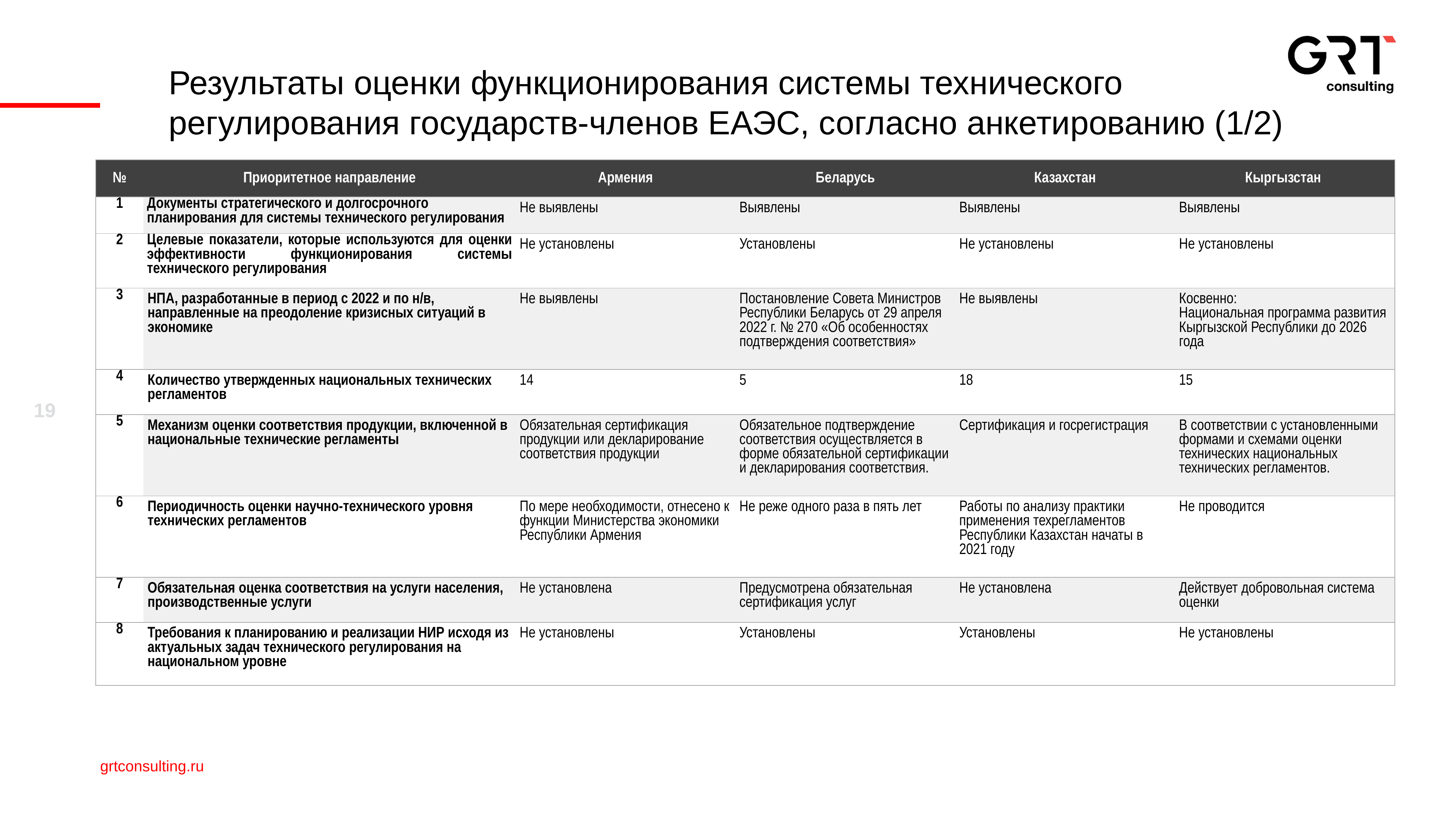

Результаты оценки функционирования системы технического регулирования государств-членов ЕАЭС, согласно анкетированию (1/2)
| № | Приоритетное направление | Армения | Беларусь | Казахстан | Кыргызстан |
| --- | --- | --- | --- | --- | --- |
| 1 | Документы стратегического и долгосрочного планирования для системы технического регулирования | Не выявлены | Выявлены | Выявлены | Выявлены |
| 2 | Целевые показатели, которые используются для оценки эффективности функционирования системы технического регулирования | Не установлены | Установлены | Не установлены | Не установлены |
| 3 | НПА, разработанные в период с 2022 и по н/в, направленные на преодоление кризисных ситуаций в экономике | Не выявлены | Постановление Совета Министров Республики Беларусь от 29 апреля 2022 г. № 270 «Об особенностях подтверждения соответствия» | Не выявлены | Косвенно: Национальная программа развития Кыргызской Республики до 2026 года |
| 4 | Количество утвержденных национальных технических регламентов | 14 | 5 | 18 | 15 |
| 5 | Механизм оценки соответствия продукции, включенной в национальные технические регламенты | Обязательная сертификация продукции или декларирование соответствия продукции | Обязательное подтверждение соответствия осуществляется в форме обязательной сертификации и декларирования соответствия. | Сертификация и госрегистрация | В соответствии с установленными формами и схемами оценки технических национальных технических регламентов. |
| 6 | Периодичность оценки научно-технического уровня технических регламентов | По мере необходимости, отнесено к функции Министерства экономики Республики Армения | Не реже одного раза в пять лет | Работы по анализу практики применения техрегламентов Республики Казахстан начаты в 2021 году | Не проводится |
| 7 | Обязательная оценка соответствия на услуги населения, производственные услуги | Не установлена | Предусмотрена обязательная сертификация услуг | Не установлена | Действует добровольная система оценки |
| 8 | Требования к планированию и реализации НИР исходя из актуальных задач технического регулирования на национальном уровне | Не установлены | Установлены | Установлены | Не установлены |